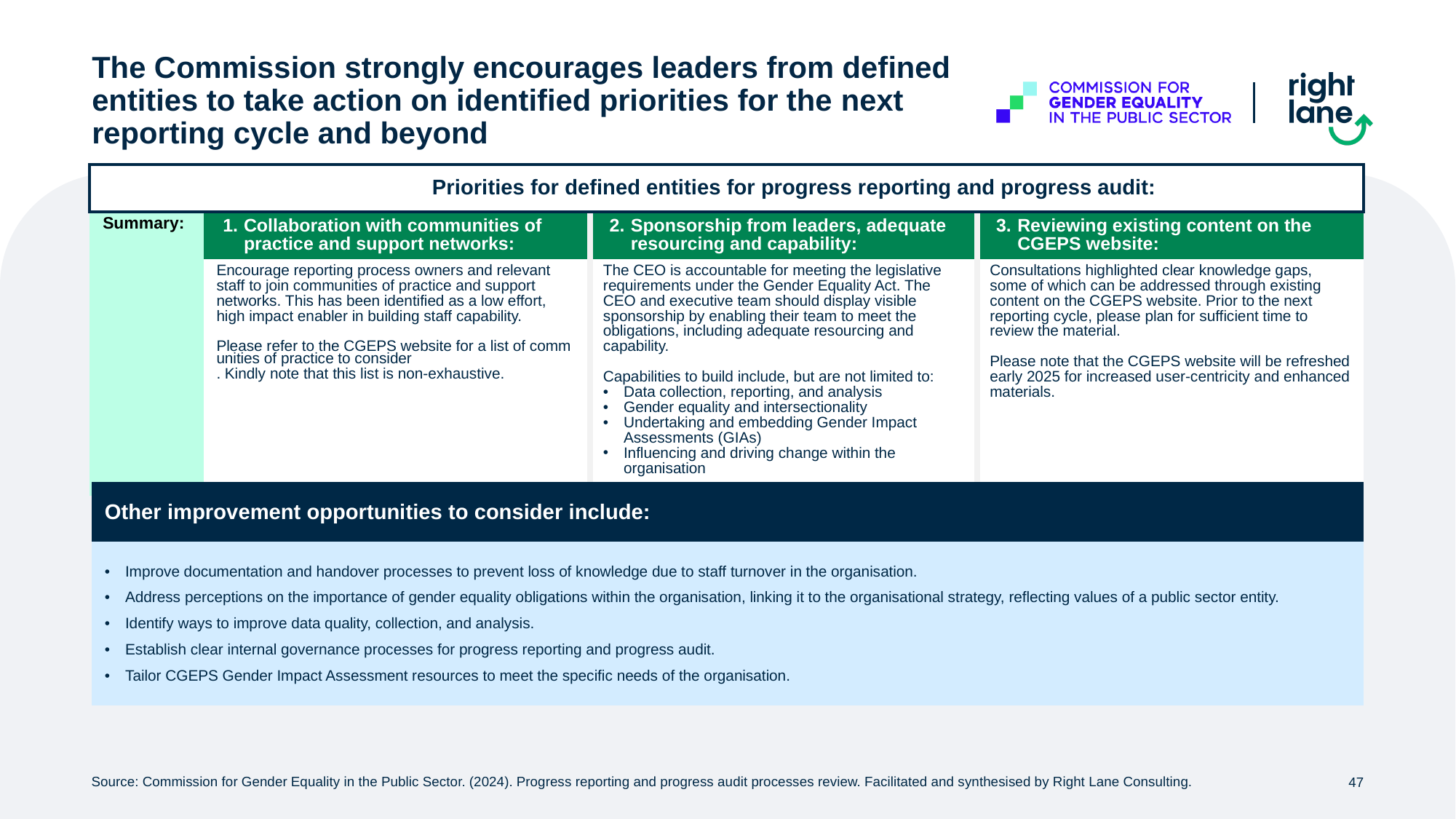

# The Commission strongly encourages leaders from defined entities to take action on identified priorities for the next reporting cycle and beyond
|  | Priorities for defined entities for progress reporting and progress audit: |
| --- | --- |
| Summary: | Collaboration with communities of practice and support networks: | Sponsorship from leaders, adequate resourcing and capability: | Reviewing existing content on the CGEPS website: |
| --- | --- | --- | --- |
|  | Encourage reporting process owners and relevant staff to join communities of practice and support networks. This has been identified as a low effort, high impact enabler in building staff capability. Please refer to the CGEPS website for a list of communities of practice to consider. Kindly note that this list is non-exhaustive. | The CEO is accountable for meeting the legislative requirements under the Gender Equality Act. The CEO and executive team should display visible sponsorship by enabling their team to meet the obligations, including adequate resourcing and capability. Capabilities to build include, but are not limited to: Data collection, reporting, and analysis Gender equality and intersectionality Undertaking and embedding Gender Impact Assessments (GIAs) Influencing and driving change within the organisation | Consultations highlighted clear knowledge gaps, some of which can be addressed through existing content on the CGEPS website. Prior to the next reporting cycle, please plan for sufficient time to review the material. Please note that the CGEPS website will be refreshed early 2025 for increased user-centricity and enhanced materials. |
| Other improvement opportunities to consider include: |
| --- |
| Improve documentation and handover processes to prevent loss of knowledge due to staff turnover in the organisation. Address perceptions on the importance of gender equality obligations within the organisation, linking it to the organisational strategy, reflecting values of a public sector entity. Identify ways to improve data quality, collection, and analysis. Establish clear internal governance processes for progress reporting and progress audit. Tailor CGEPS Gender Impact Assessment resources to meet the specific needs of the organisation. |
Source: Commission for Gender Equality in the Public Sector. (2024). Progress reporting and progress audit processes review. Facilitated and synthesised by Right Lane Consulting.
47